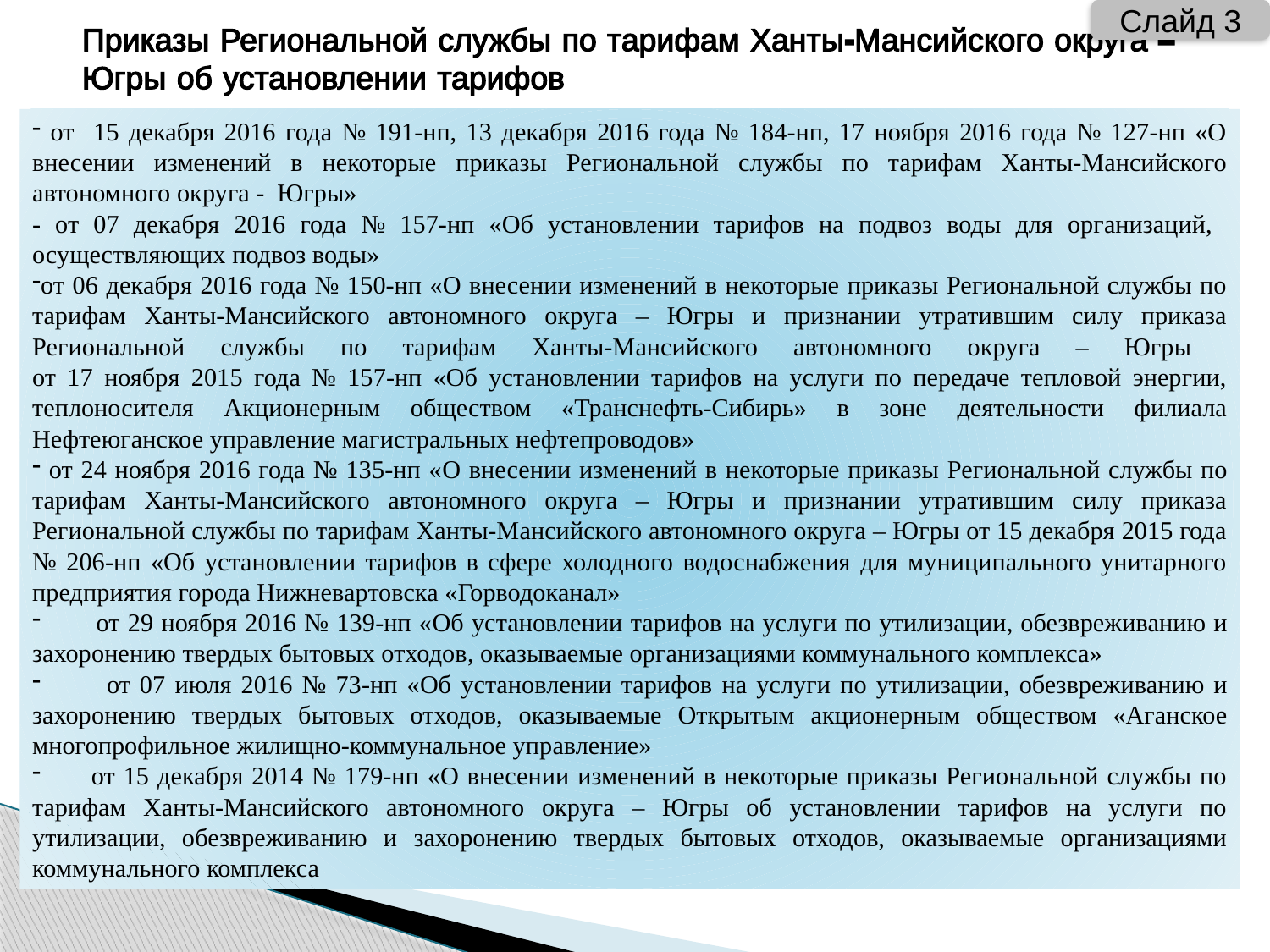

Слайд 3
# Приказы Региональной службы по тарифам Ханты-Мансийского округа – Югры об установлении тарифов
 от  15 декабря 2016 года № 191-нп, 13 декабря 2016 года № 184-нп, 17 ноября 2016 года № 127-нп «О внесении изменений в некоторые приказы Региональной службы по тарифам Ханты-Мансийского автономного округа -  Югры»
- от 07 декабря 2016 года № 157-нп «Об установлении тарифов на подвоз воды для организаций,  осуществляющих подвоз воды»
от 06 декабря 2016 года № 150-нп «О внесении изменений в некоторые приказы Региональной службы по тарифам Ханты-Мансийского автономного округа – Югры и признании утратившим силу приказа Региональной службы по тарифам Ханты-Мансийского автономного округа – Югры
от 17 ноября 2015 года № 157-нп «Об установлении тарифов на услуги по передаче тепловой энергии, теплоносителя Акционерным обществом «Транснефть-Сибирь» в зоне деятельности филиала Нефтеюганское управление магистральных нефтепроводов»
 от 24 ноября 2016 года № 135-нп «О внесении изменений в некоторые приказы Региональной службы по тарифам Ханты-Мансийского автономного округа – Югры и признании утратившим силу приказа Региональной службы по тарифам Ханты-Мансийского автономного округа – Югры от 15 декабря 2015 года № 206-нп «Об установлении тарифов в сфере холодного водоснабжения для муниципального унитарного предприятия города Нижневартовска «Горводоканал»
       от 29 ноября 2016 № 139-нп «Об установлении тарифов на услуги по утилизации, обезвреживанию и захоронению твердых бытовых отходов, оказываемые организациями коммунального комплекса»
       от 07 июля 2016 № 73-нп «Об установлении тарифов на услуги по утилизации, обезвреживанию и захоронению твердых бытовых отходов, оказываемые Открытым акционерным обществом «Аганское многопрофильное жилищно-коммунальное управление»
      от 15 декабря 2014 № 179-нп «О внесении изменений в некоторые приказы Региональной службы по тарифам Ханты-Мансийского автономного округа – Югры об установлении тарифов на услуги по утилизации, обезвреживанию и захоронению твердых бытовых отходов, оказываемые организациями коммунального комплекса